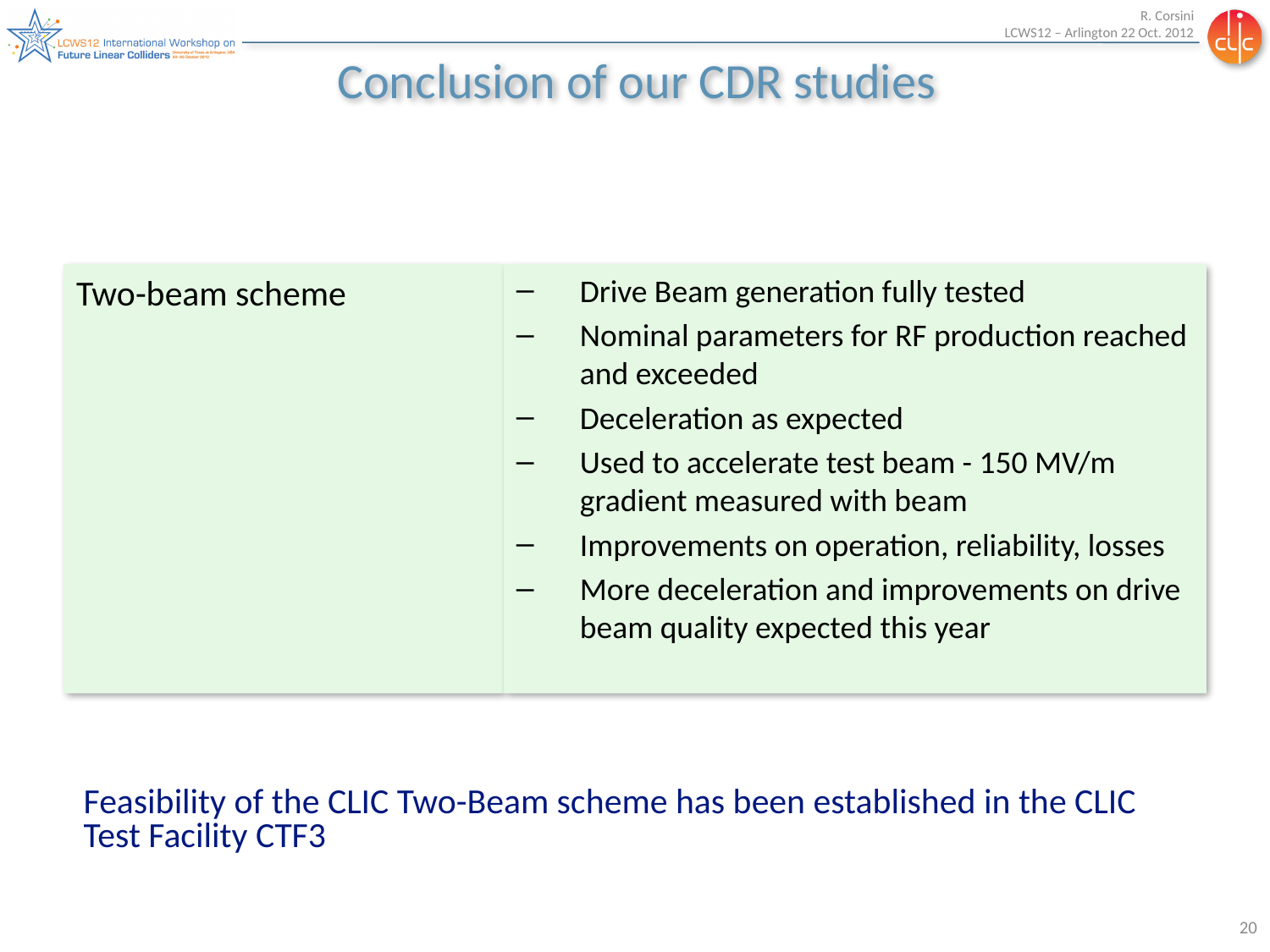

Conclusion of our CDR studies
Two-beam scheme
Drive Beam generation fully tested
Nominal parameters for RF production reached and exceeded
Deceleration as expected
Used to accelerate test beam - 150 MV/m gradient measured with beam
Improvements on operation, reliability, losses
More deceleration and improvements on drive beam quality expected this year
Feasibility of the CLIC Two-Beam scheme has been established in the CLIC Test Facility CTF3

20